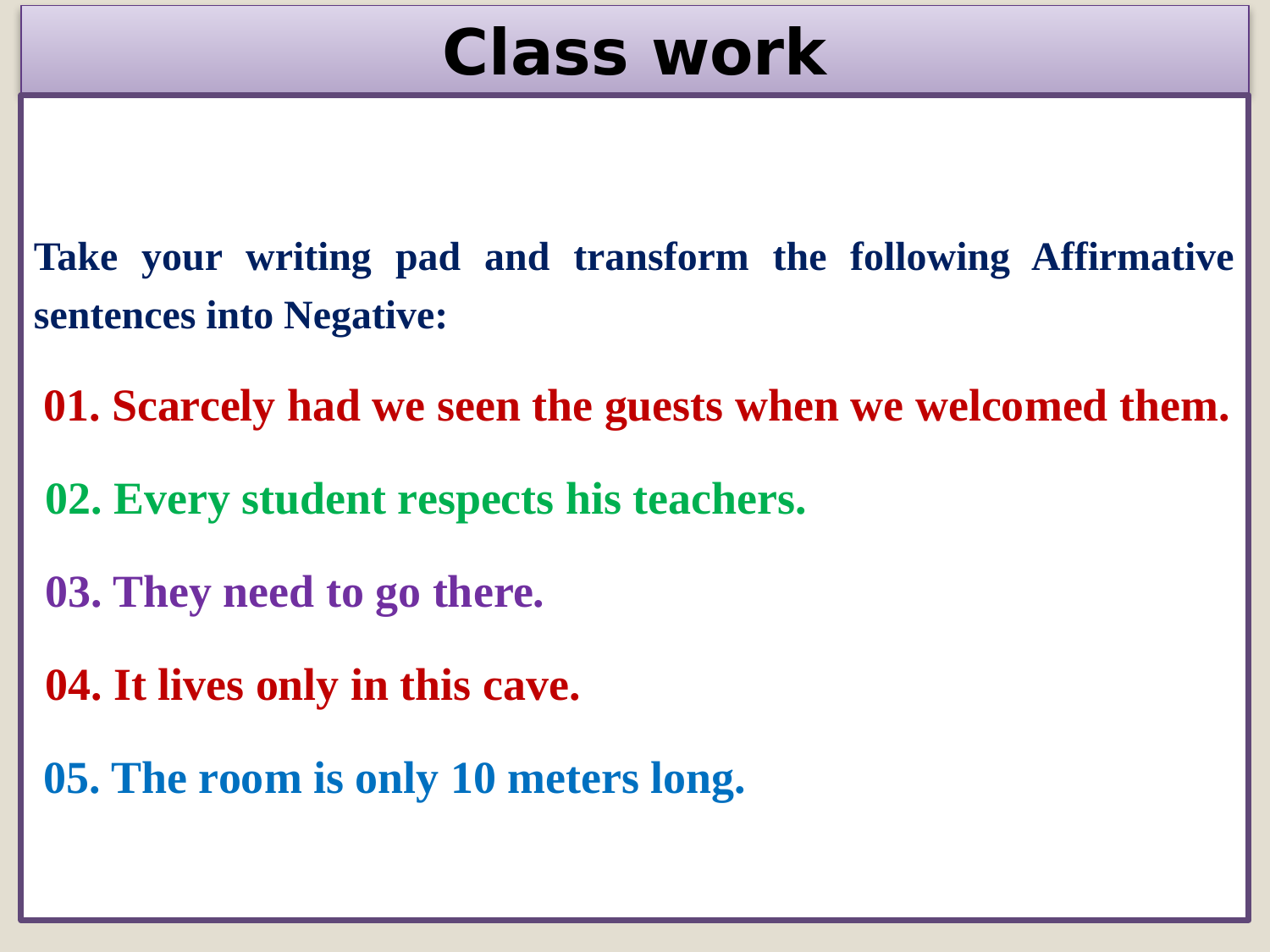

Class work

Take your writing pad and transform the following Affirmative sentences into Negative:
 01. Scarcely had we seen the guests when we welcomed them.
 02. Every student respects his teachers.
 03. They need to go there.
 04. It lives only in this cave.
 05. The room is only 10 meters long.